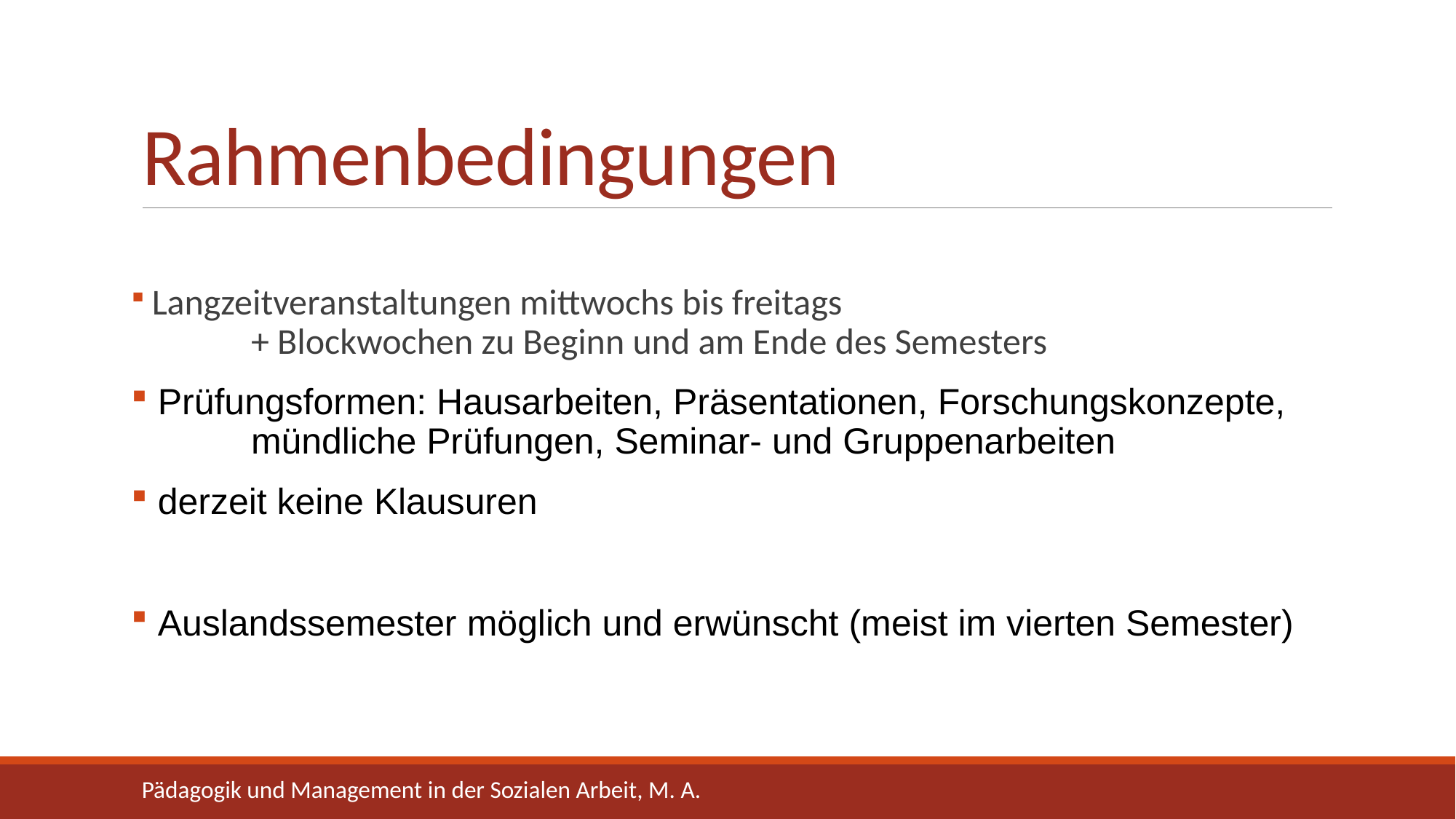

# Rahmenbedingungen

 Langzeitveranstaltungen mittwochs bis freitags
	+ Blockwochen zu Beginn und am Ende des Semesters
 Prüfungsformen: Hausarbeiten, Präsentationen, Forschungskonzepte, 	mündliche Prüfungen, Seminar- und Gruppenarbeiten
 derzeit keine Klausuren

 Auslandssemester möglich und erwünscht (meist im vierten Semester)
Pädagogik und Management in der Sozialen Arbeit, M. A.